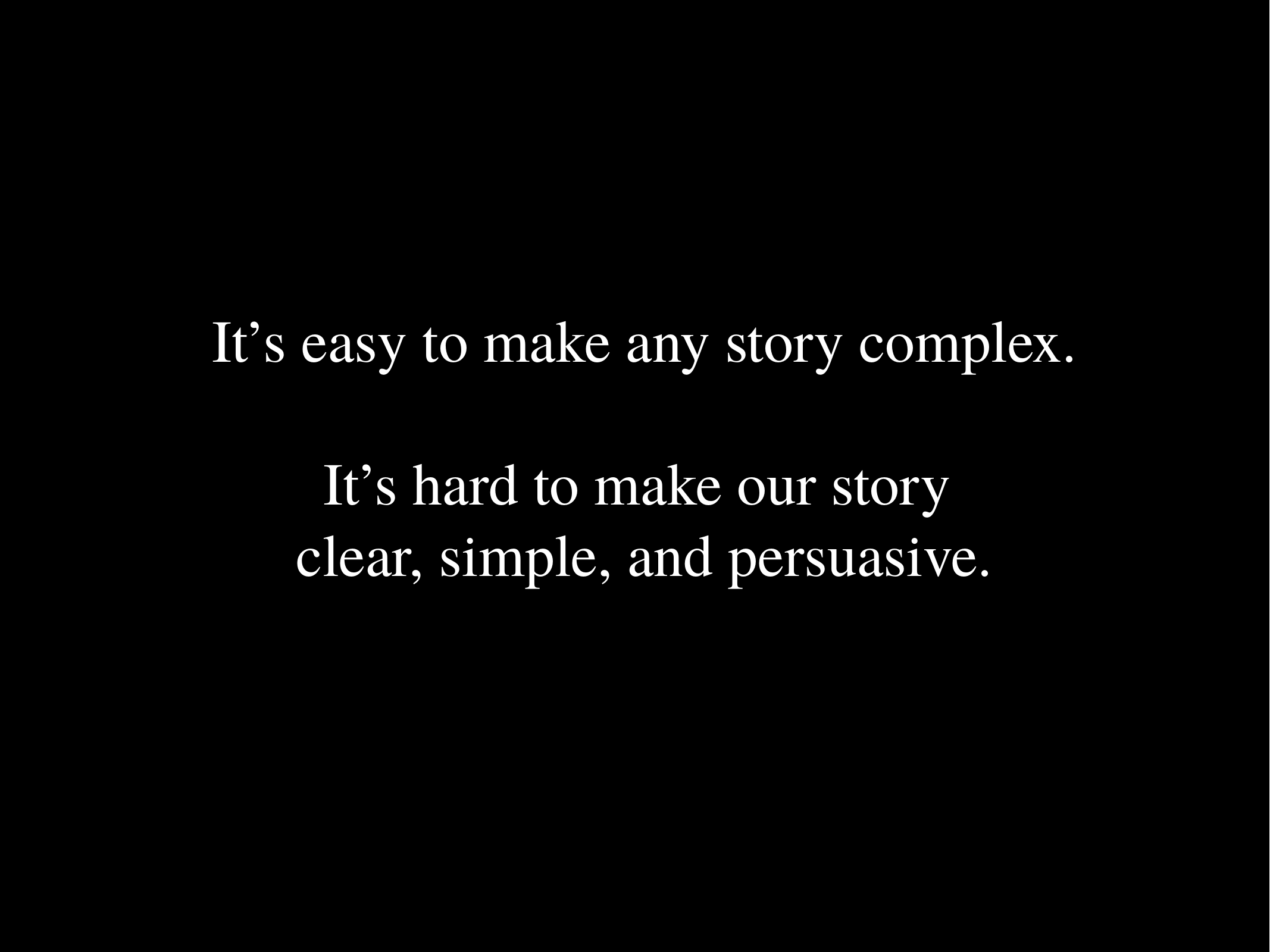

It’s easy to make any story complex.

It’s hard to make our story
clear, simple, and persuasive.